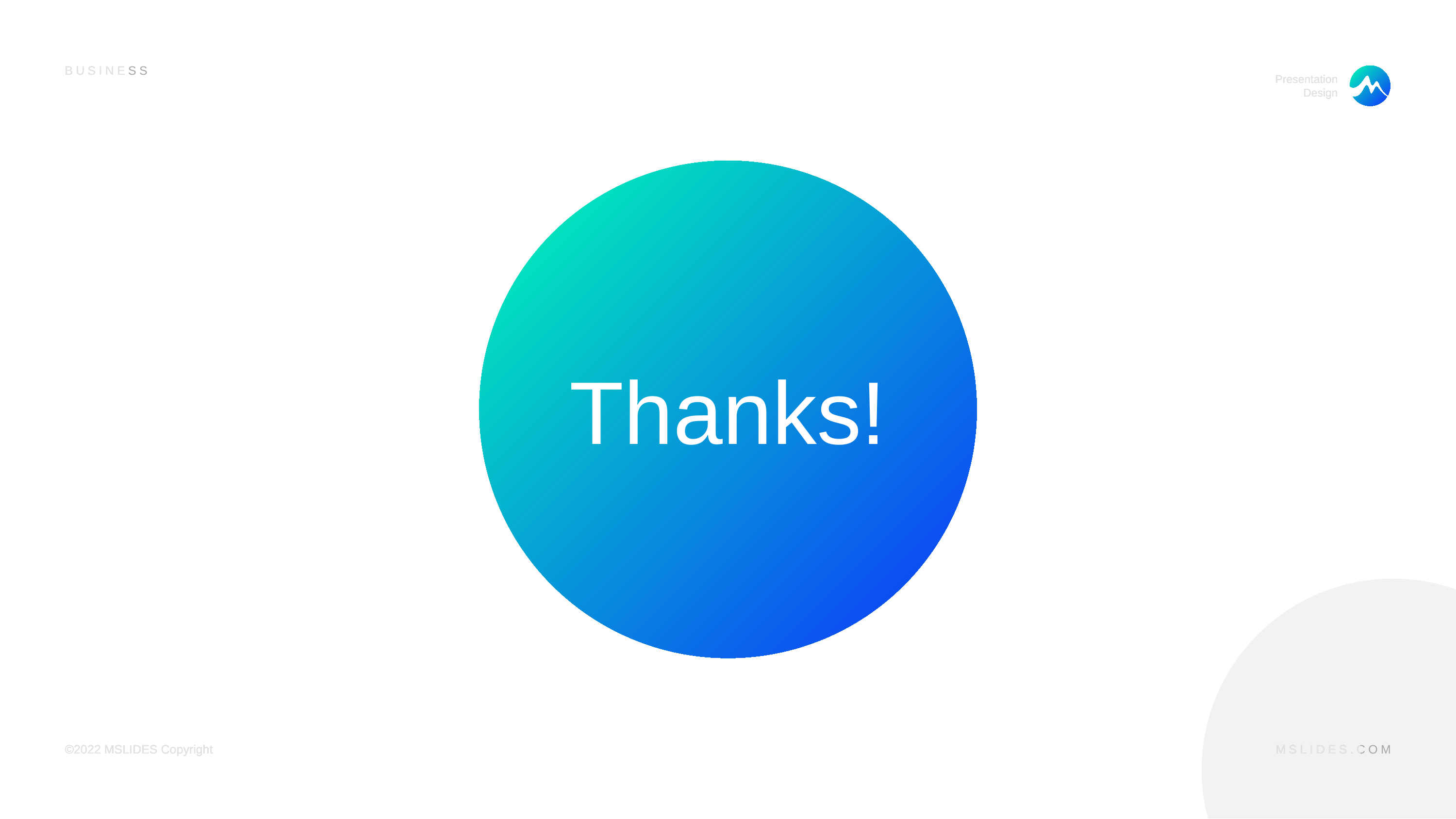

BUSINESS

Presentation Design

Thanks!
MSLIDES.COM
©2022 MSLIDES Copyright